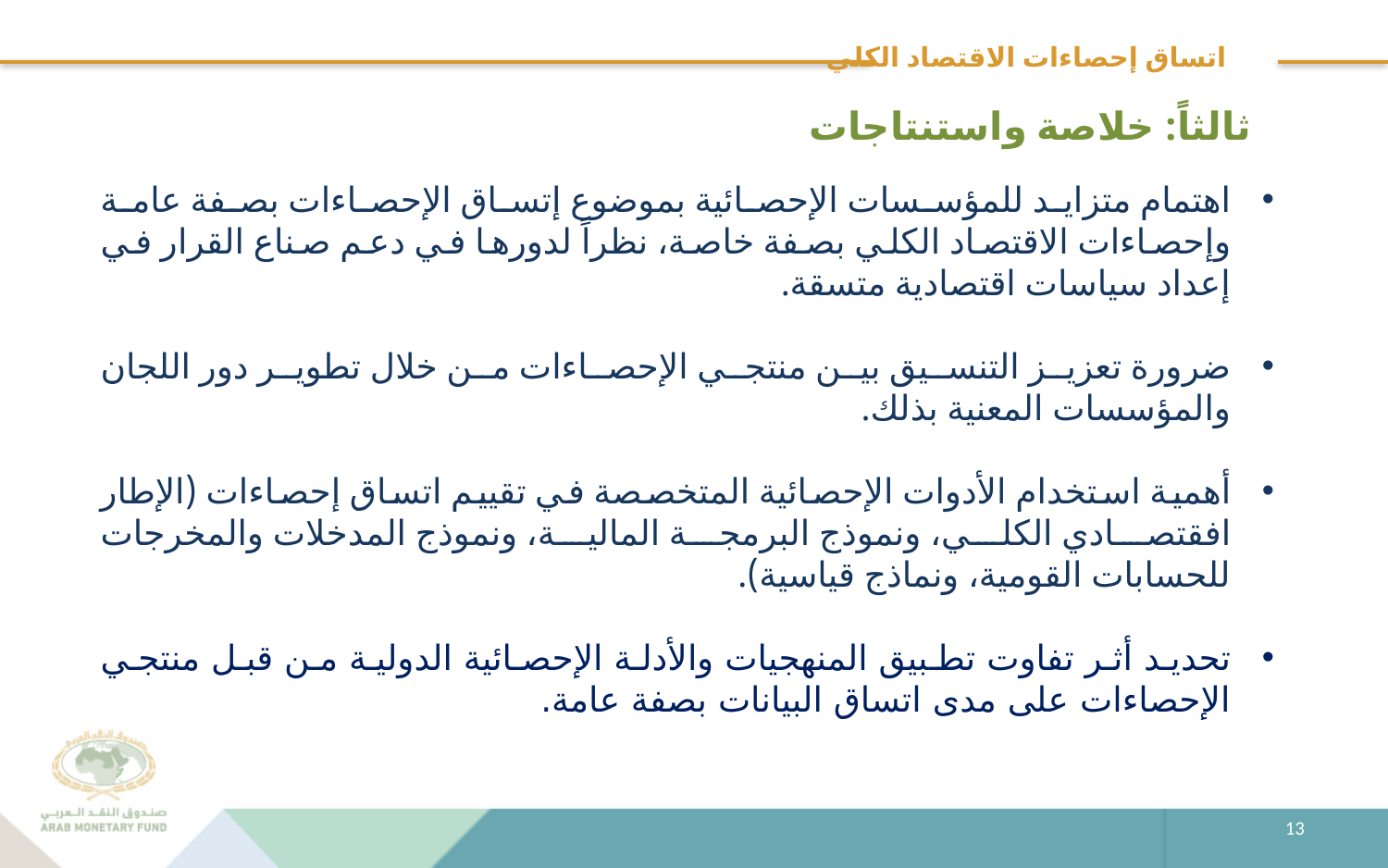

# اتساق إحصاءات الاقتصاد الكلي
ثالثاً: خلاصة واستنتاجات

اهتمام متزايد للمؤسسات الإحصائية بموضوع إتساق الإحصاءات بصفة عامة وإحصاءات الاقتصاد الكلي بصفة خاصة، نظراً لدورها في دعم صناع القرار في إعداد سياسات اقتصادية متسقة.

ضرورة تعزيز التنسيق بين منتجي الإحصاءات من خلال تطوير دور اللجان والمؤسسات المعنية بذلك.

أهمية استخدام الأدوات الإحصائية المتخصصة في تقييم اتساق إحصاءات (الإطار افقتصادي الكلي، ونموذج البرمجة المالية، ونموذج المدخلات والمخرجات للحسابات القومية، ونماذج قياسية).

تحديد أثر تفاوت تطبيق المنهجيات والأدلة الإحصائية الدولية من قبل منتجي الإحصاءات على مدى اتساق البيانات بصفة عامة.

13